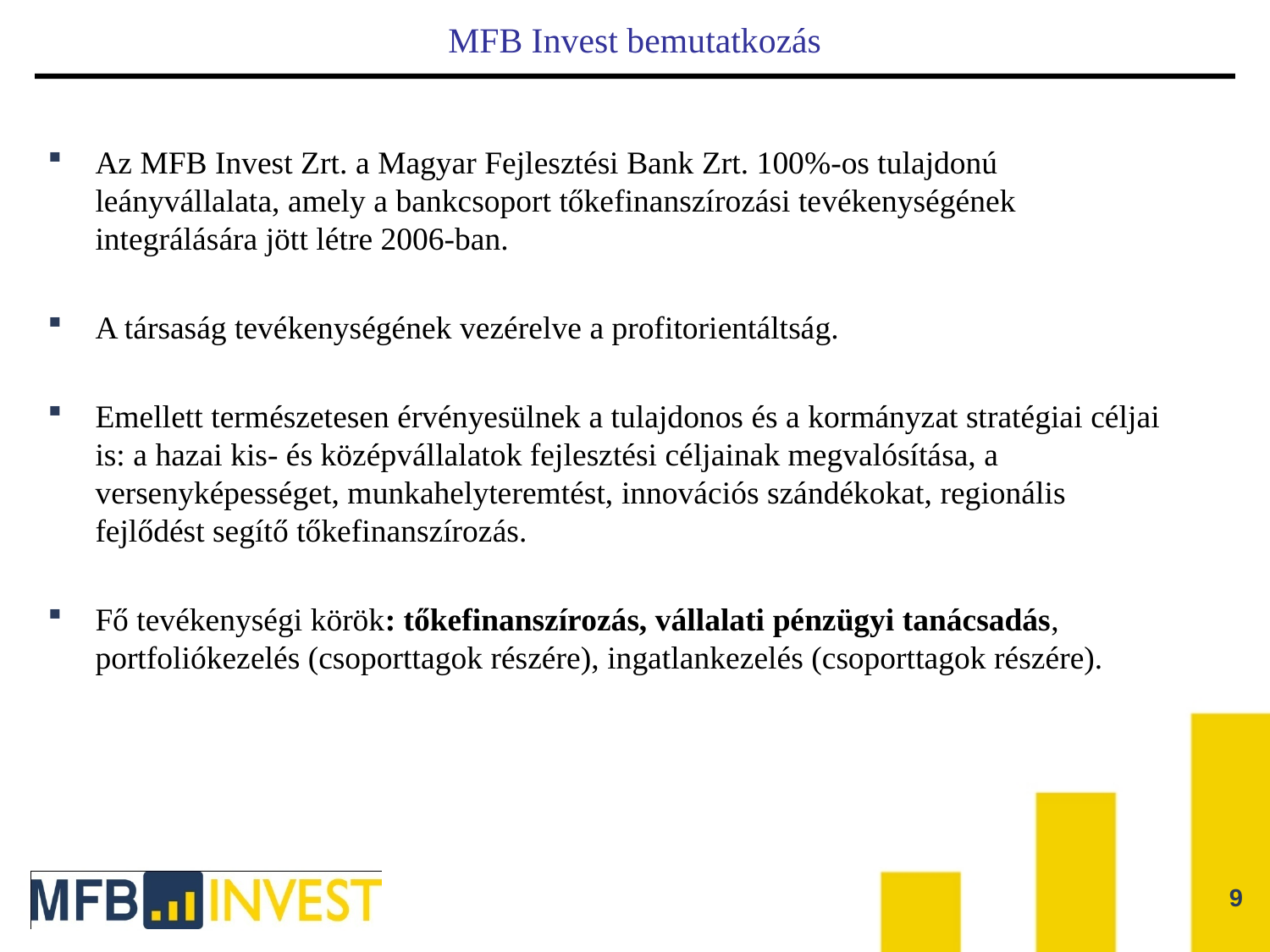

# MFB Invest bemutatkozás

Az MFB Invest Zrt. a Magyar Fejlesztési Bank Zrt. 100%-os tulajdonú leányvállalata, amely a bankcsoport tőkefinanszírozási tevékenységének integrálására jött létre 2006-ban.

A társaság tevékenységének vezérelve a profitorientáltság.

Emellett természetesen érvényesülnek a tulajdonos és a kormányzat stratégiai céljai is: a hazai kis- és középvállalatok fejlesztési céljainak megvalósítása, a versenyképességet, munkahelyteremtést, innovációs szándékokat, regionális fejlődést segítő tőkefinanszírozás.

Fő tevékenységi körök: tőkefinanszírozás, vállalati pénzügyi tanácsadás, portfoliókezelés (csoporttagok részére), ingatlankezelés (csoporttagok részére).

9